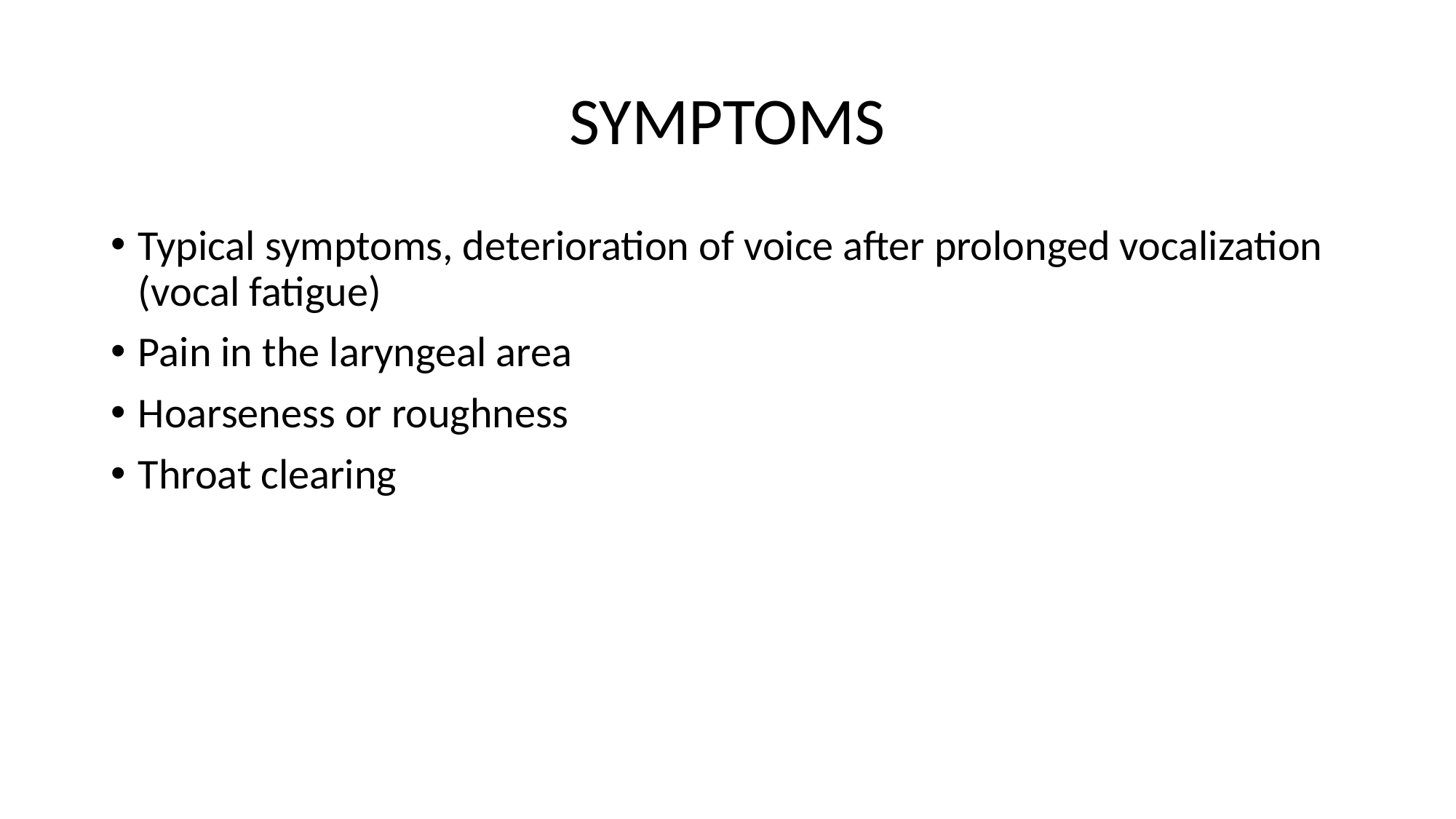

# SYMPTOMS
Typical symptoms, deterioration of voice after prolonged vocalization (vocal fatigue)
Pain in the laryngeal area
Hoarseness or roughness
Throat clearing